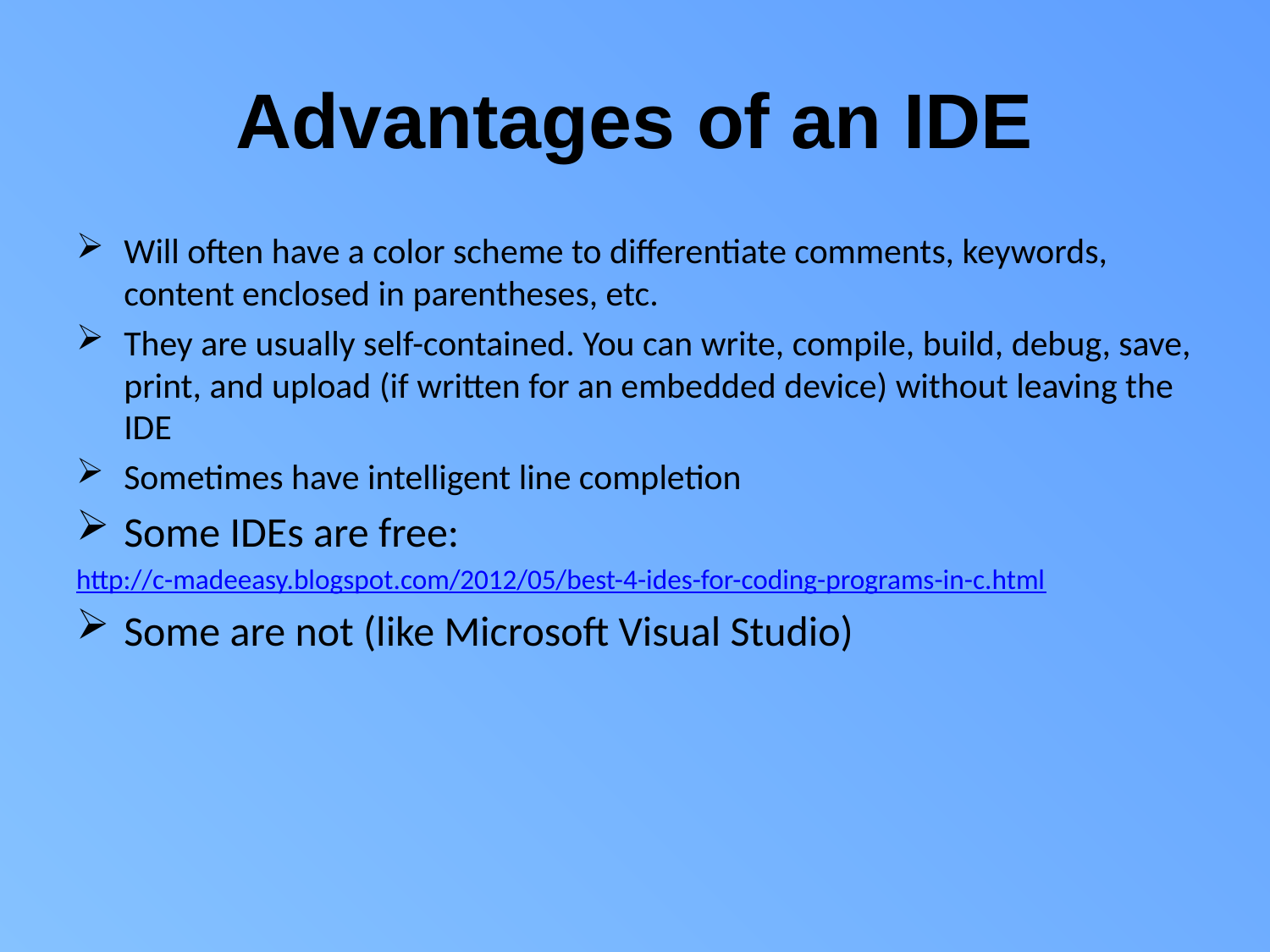

# Advantages of an IDE
Will often have a color scheme to differentiate comments, keywords, content enclosed in parentheses, etc.
They are usually self-contained. You can write, compile, build, debug, save, print, and upload (if written for an embedded device) without leaving the IDE
Sometimes have intelligent line completion
Some IDEs are free:
http://c-madeeasy.blogspot.com/2012/05/best-4-ides-for-coding-programs-in-c.html
Some are not (like Microsoft Visual Studio)